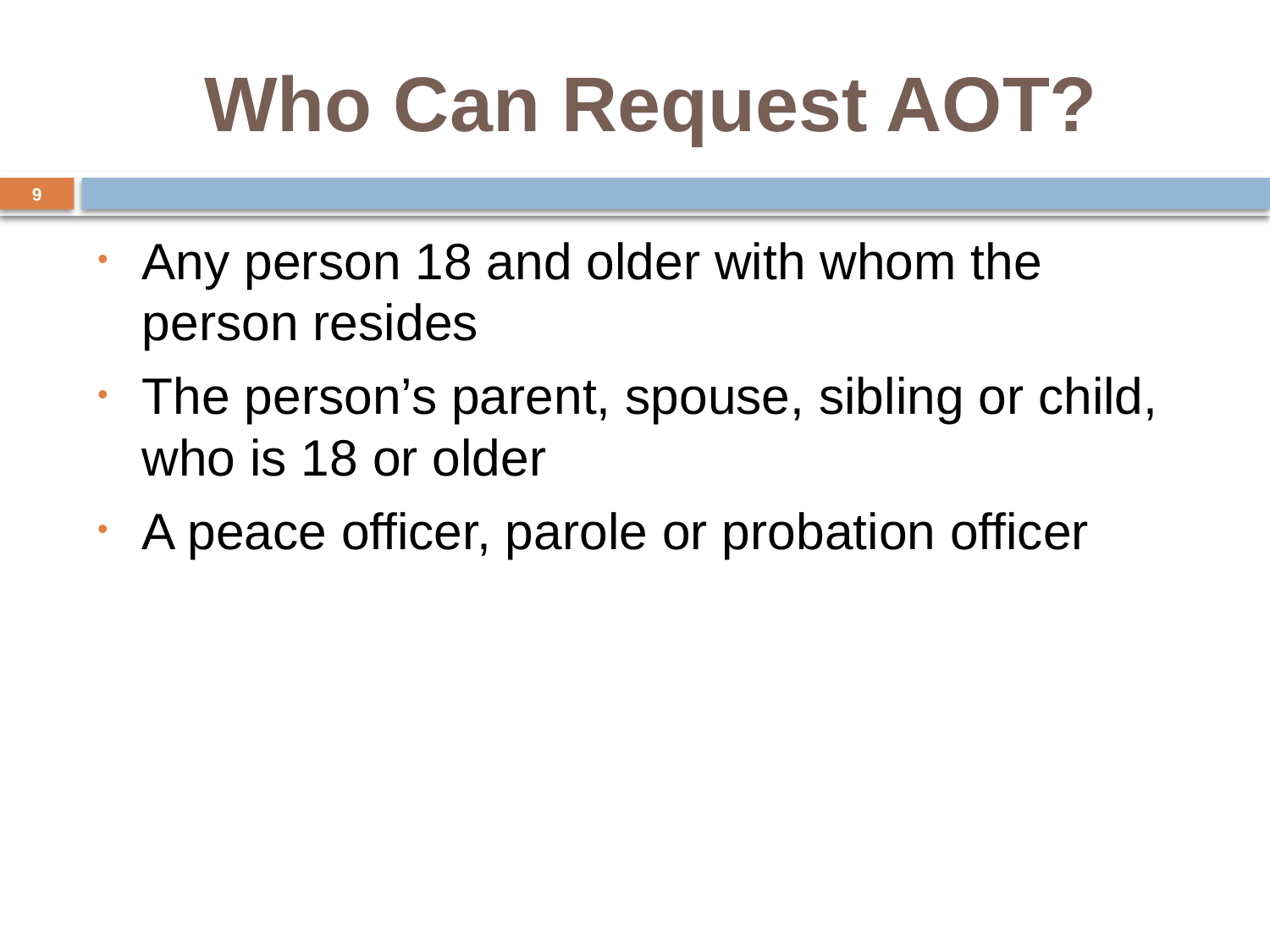

# Who Can Request AOT?
9
Any person 18 and older with whom the person resides
The person’s parent, spouse, sibling or child, who is 18 or older
A peace officer, parole or probation officer